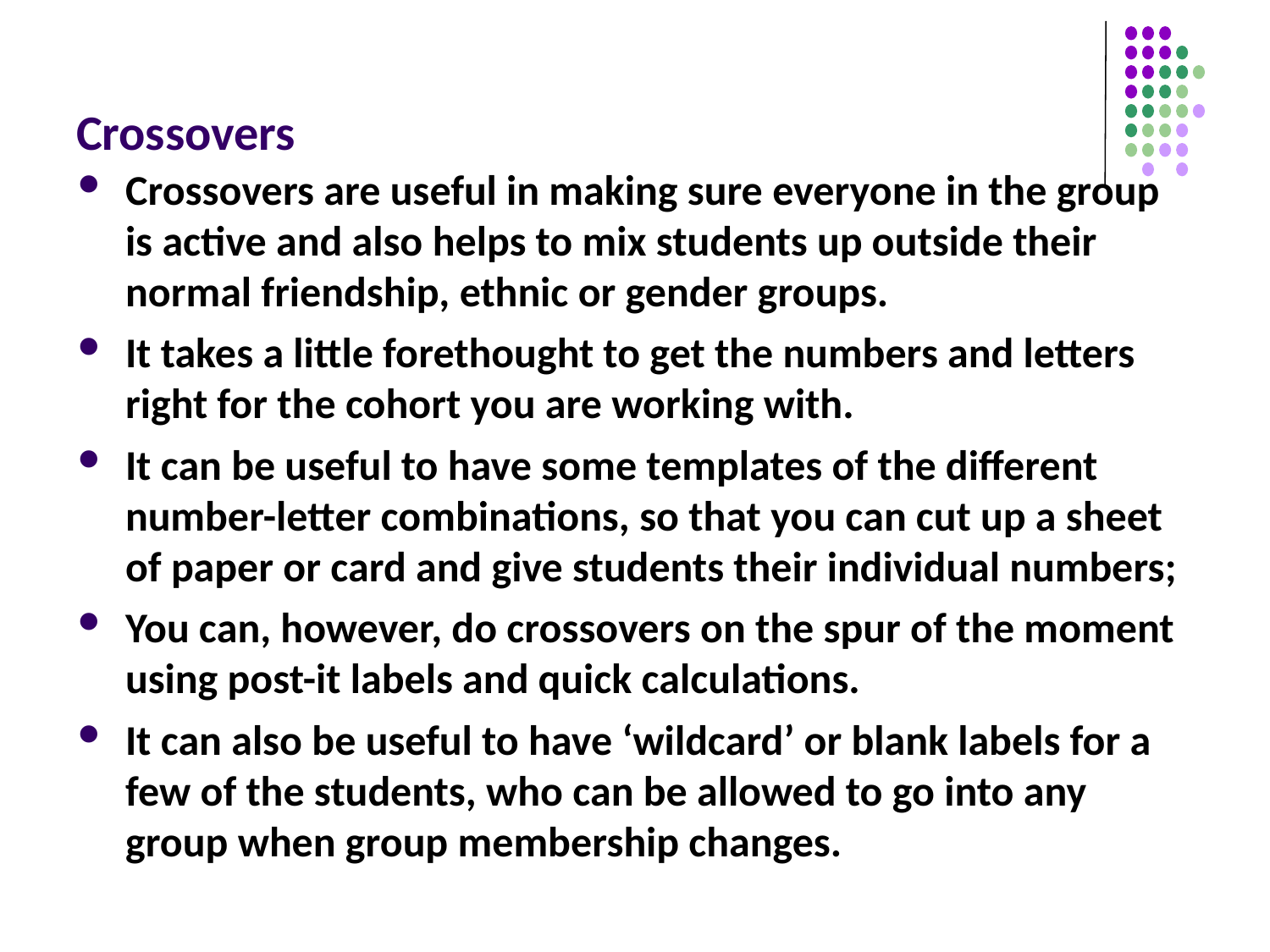

# Crossovers
Crossovers are useful in making sure everyone in the group is active and also helps to mix students up outside their normal friendship, ethnic or gender groups.
It takes a little forethought to get the numbers and letters right for the cohort you are working with.
It can be useful to have some templates of the different number-letter combinations, so that you can cut up a sheet of paper or card and give students their individual numbers;
You can, however, do crossovers on the spur of the moment using post-it labels and quick calculations.
It can also be useful to have ‘wildcard’ or blank labels for a few of the students, who can be allowed to go into any group when group membership changes.